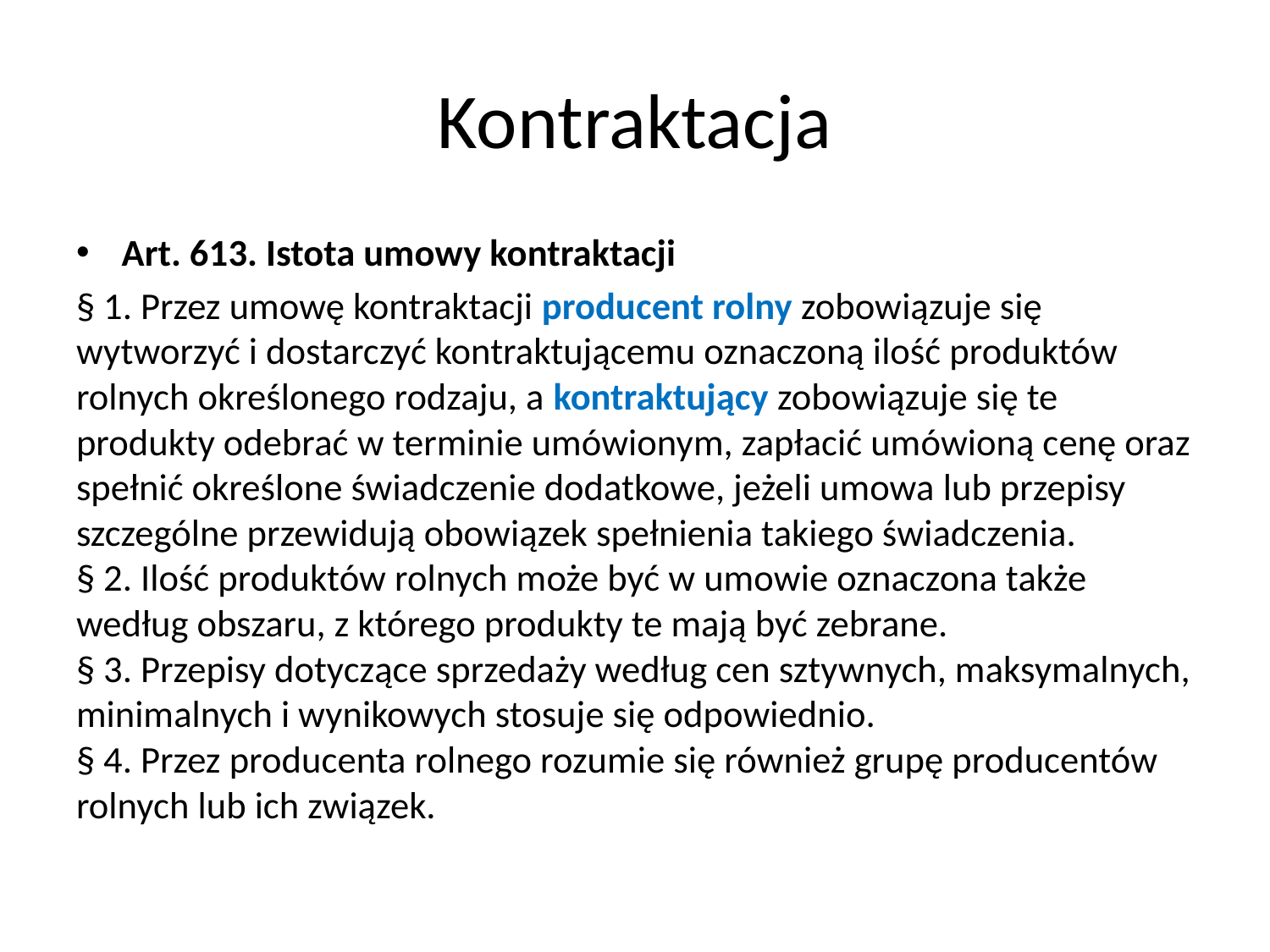

# Kontraktacja
Art. 613. Istota umowy kontraktacji
§ 1. Przez umowę kontraktacji producent rolny zobowiązuje się wytworzyć i dostarczyć kontraktującemu oznaczoną ilość produktów rolnych określonego rodzaju, a kontraktujący zobowiązuje się te produkty odebrać w terminie umówionym, zapłacić umówioną cenę oraz spełnić określone świadczenie dodatkowe, jeżeli umowa lub przepisy szczególne przewidują obowiązek spełnienia takiego świadczenia.
§ 2. Ilość produktów rolnych może być w umowie oznaczona także według obszaru, z którego produkty te mają być zebrane.
§ 3. Przepisy dotyczące sprzedaży według cen sztywnych, maksymalnych, minimalnych i wynikowych stosuje się odpowiednio.
§ 4. Przez producenta rolnego rozumie się również grupę producentów rolnych lub ich związek.